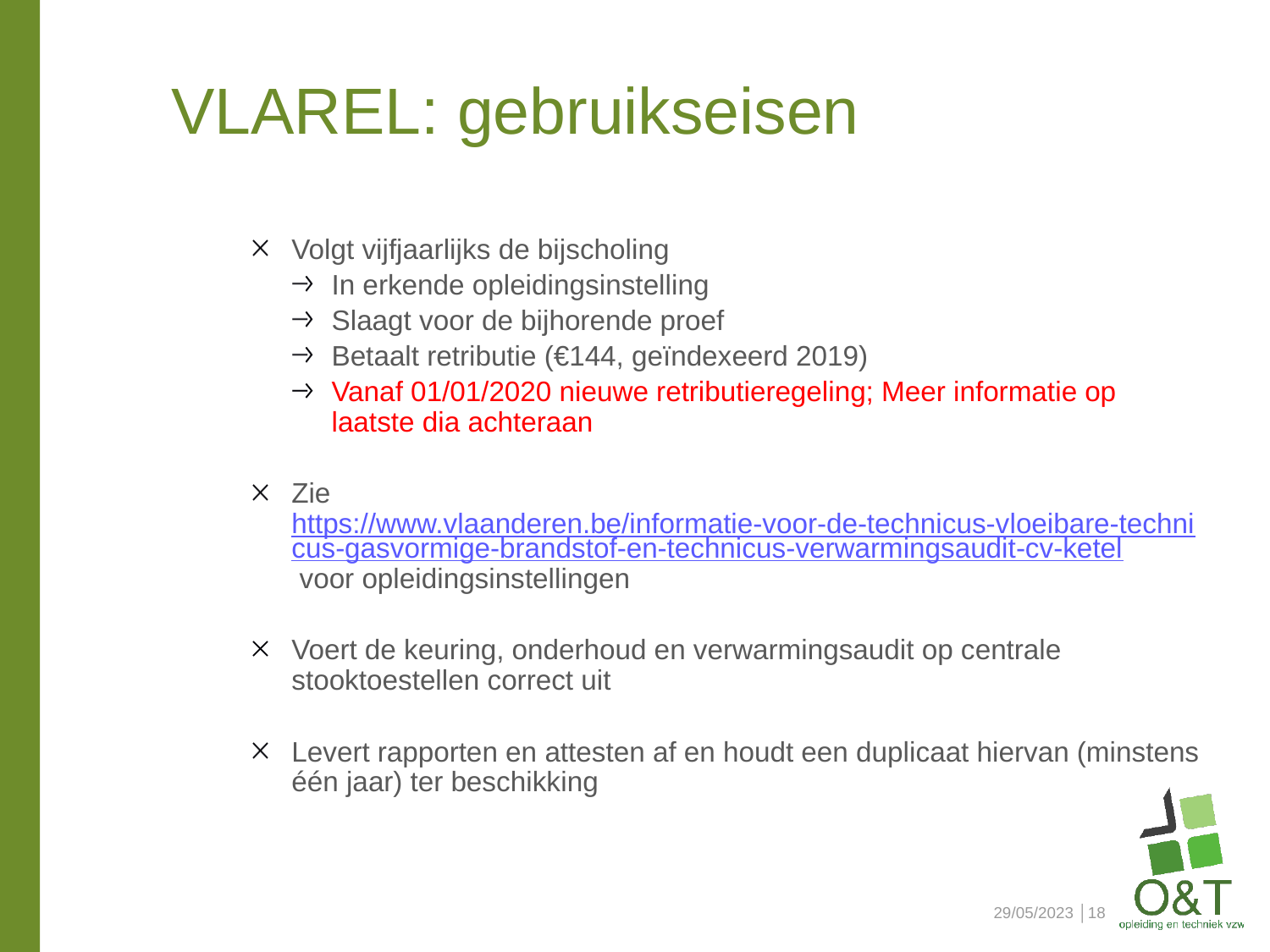

# VLAREL: gebruikseisen
Volgt vijfjaarlijks de bijscholing
In erkende opleidingsinstelling
Slaagt voor de bijhorende proef
Betaalt retributie (€144, geïndexeerd 2019)
Vanaf 01/01/2020 nieuwe retributieregeling; Meer informatie op laatste dia achteraan

Zie https://www.vlaanderen.be/informatie-voor-de-technicus-vloeibare-technicus-gasvormige-brandstof-en-technicus-verwarmingsaudit-cv-ketel voor opleidingsinstellingen

Voert de keuring, onderhoud en verwarmingsaudit op centrale stooktoestellen correct uit

Levert rapporten en attesten af en houdt een duplicaat hiervan (minstens één jaar) ter beschikking

29/05/2023 │18